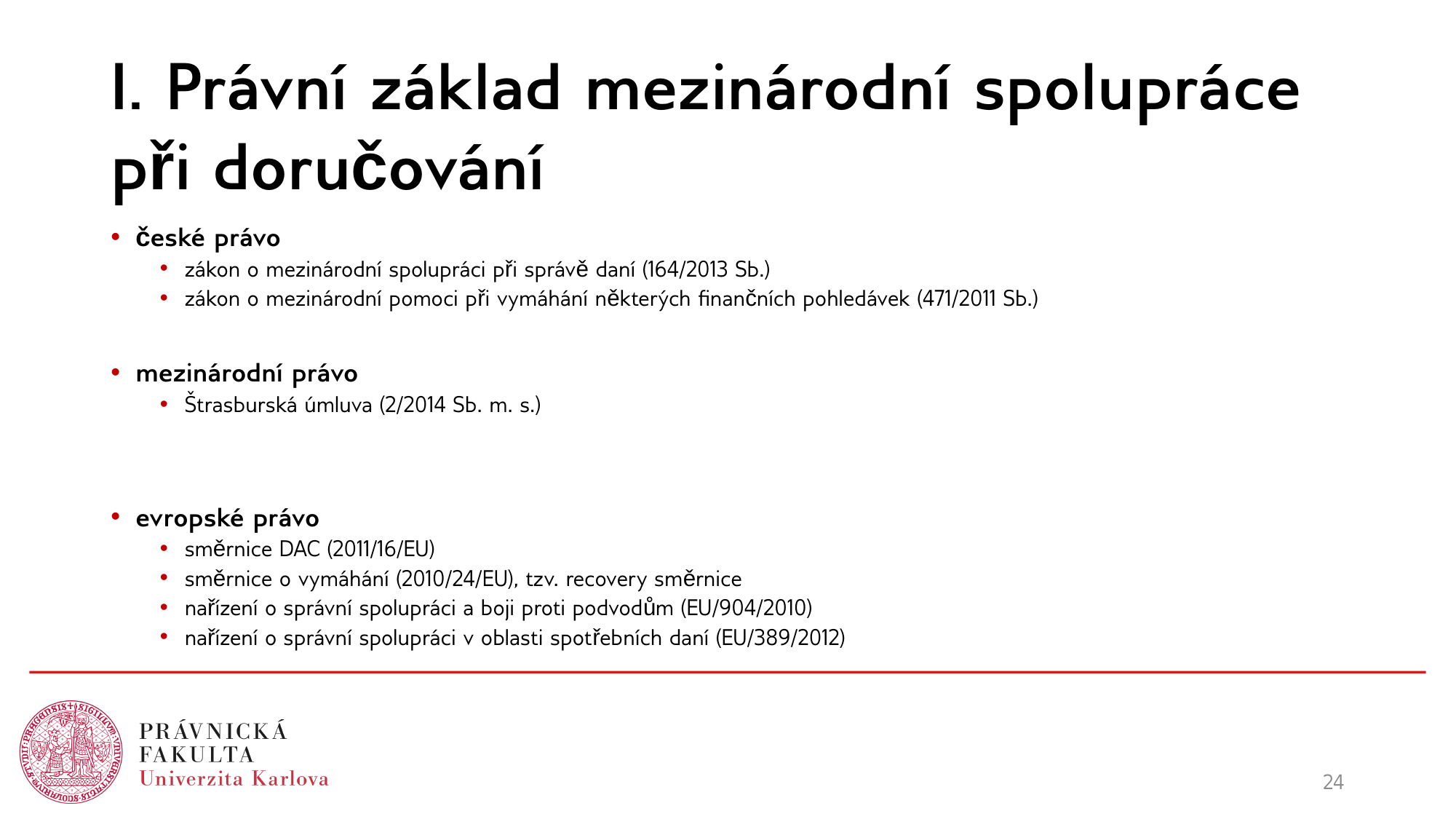

# I. Právní základ mezinárodní spolupráce při doručování
české právo
zákon o mezinárodní spolupráci při správě daní (164/2013 Sb.)
zákon o mezinárodní pomoci při vymáhání některých finančních pohledávek (471/2011 Sb.)

mezinárodní právo
Štrasburská úmluva (2/2014 Sb. m. s.)

evropské právo
směrnice DAC (2011/16/EU)
směrnice o vymáhání (2010/24/EU), tzv. recovery směrnice
nařízení o správní spolupráci a boji proti podvodům (EU/904/2010)
nařízení o správní spolupráci v oblasti spotřebních daní (EU/389/2012)

24